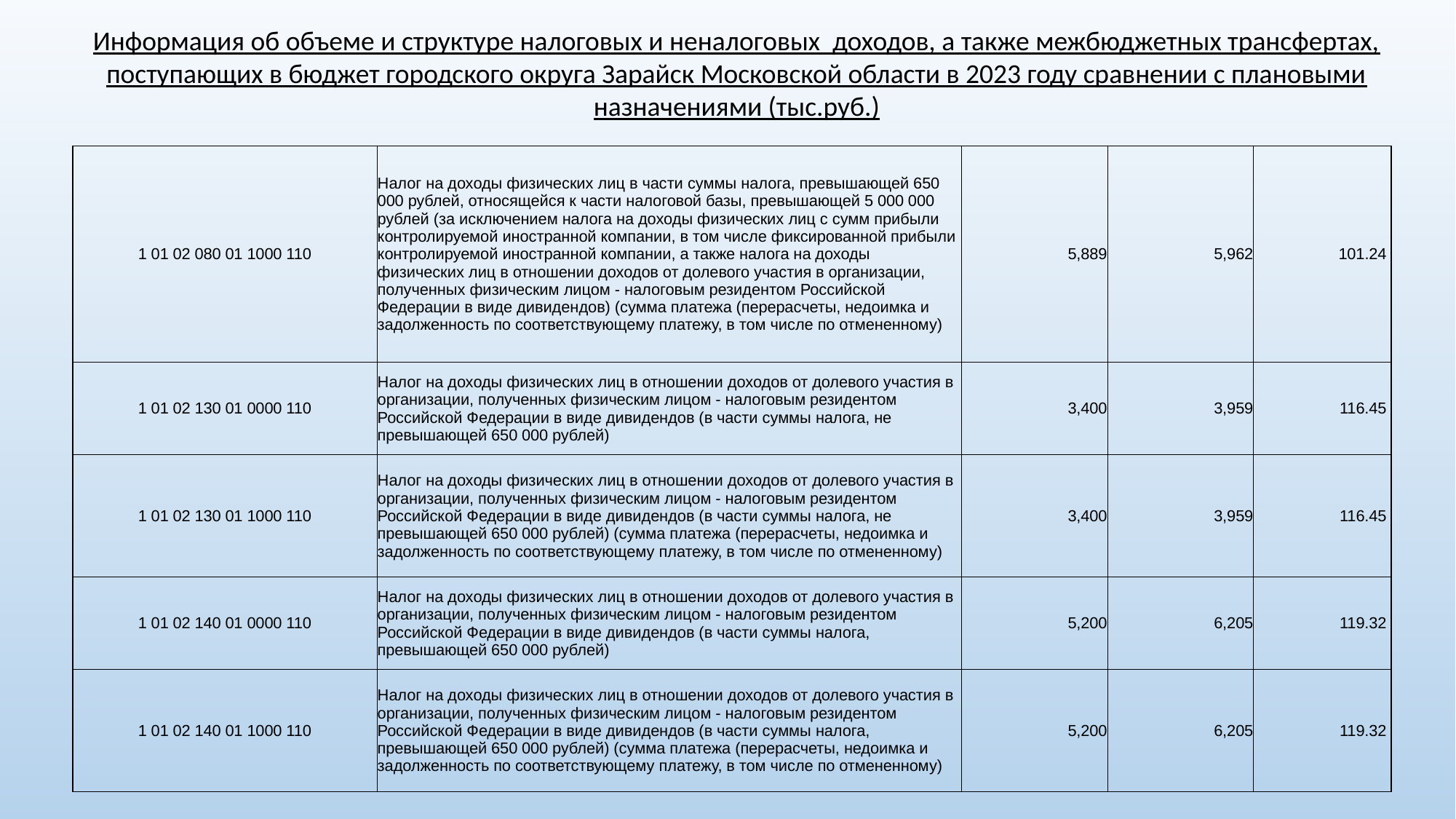

Информация об объеме и структуре налоговых и неналоговых  доходов, а также межбюджетных трансфертах, поступающих в бюджет городского округа Зарайск Московской области в 2023 году сравнении с плановыми назначениями (тыс.руб.)
| 1 01 02 080 01 1000 110 | Налог на доходы физических лиц в части суммы налога, превышающей 650 000 рублей, относящейся к части налоговой базы, превышающей 5 000 000 рублей (за исключением налога на доходы физических лиц с сумм прибыли контролируемой иностранной компании, в том числе фиксированной прибыли контролируемой иностранной компании, а также налога на доходы физических лиц в отношении доходов от долевого участия в организации, полученных физическим лицом - налоговым резидентом Российской Федерации в виде дивидендов) (сумма платежа (перерасчеты, недоимка и задолженность по соответствующему платежу, в том числе по отмененному) | 5,889 | 5,962 | 101.24 |
| --- | --- | --- | --- | --- |
| 1 01 02 130 01 0000 110 | Налог на доходы физических лиц в отношении доходов от долевого участия в организации, полученных физическим лицом - налоговым резидентом Российской Федерации в виде дивидендов (в части суммы налога, не превышающей 650 000 рублей) | 3,400 | 3,959 | 116.45 |
| 1 01 02 130 01 1000 110 | Налог на доходы физических лиц в отношении доходов от долевого участия в организации, полученных физическим лицом - налоговым резидентом Российской Федерации в виде дивидендов (в части суммы налога, не превышающей 650 000 рублей) (сумма платежа (перерасчеты, недоимка и задолженность по соответствующему платежу, в том числе по отмененному) | 3,400 | 3,959 | 116.45 |
| 1 01 02 140 01 0000 110 | Налог на доходы физических лиц в отношении доходов от долевого участия в организации, полученных физическим лицом - налоговым резидентом Российской Федерации в виде дивидендов (в части суммы налога, превышающей 650 000 рублей) | 5,200 | 6,205 | 119.32 |
| 1 01 02 140 01 1000 110 | Налог на доходы физических лиц в отношении доходов от долевого участия в организации, полученных физическим лицом - налоговым резидентом Российской Федерации в виде дивидендов (в части суммы налога, превышающей 650 000 рублей) (сумма платежа (перерасчеты, недоимка и задолженность по соответствующему платежу, в том числе по отмененному) | 5,200 | 6,205 | 119.32 |